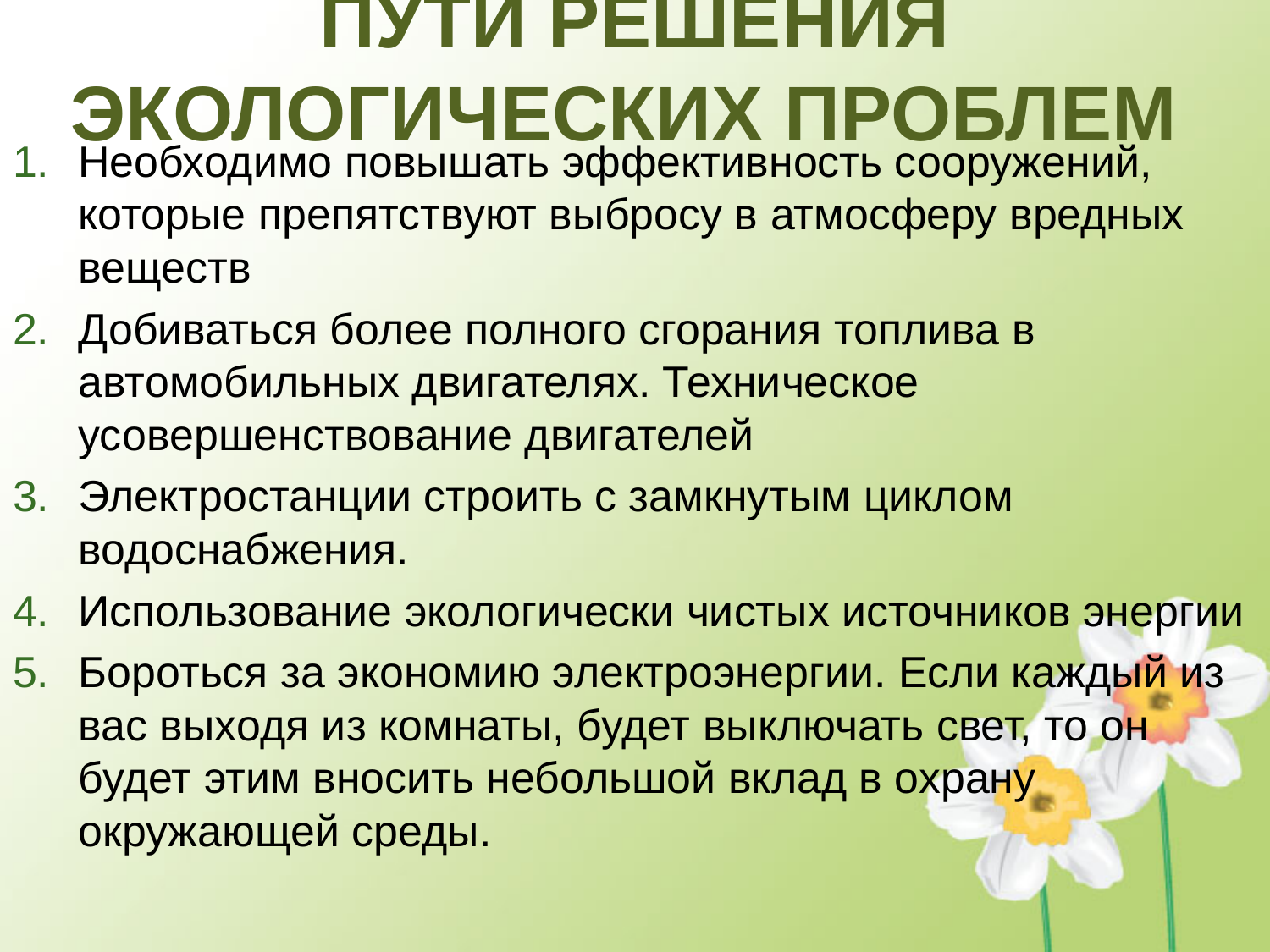

# пути решения экологических проблем
Необходимо повышать эффективность сооружений, которые препятствуют выбросу в атмосферу вредных веществ
Добиваться более полного сгорания топлива в автомобильных двигателях. Техническое усовершенствование двигателей
Электростанции строить с замкнутым циклом водоснабжения.
Использование экологически чистых источников энергии
Бороться за экономию электроэнергии. Если каждый из вас выходя из комнаты, будет выключать свет, то он будет этим вносить небольшой вклад в охрану окружающей среды.